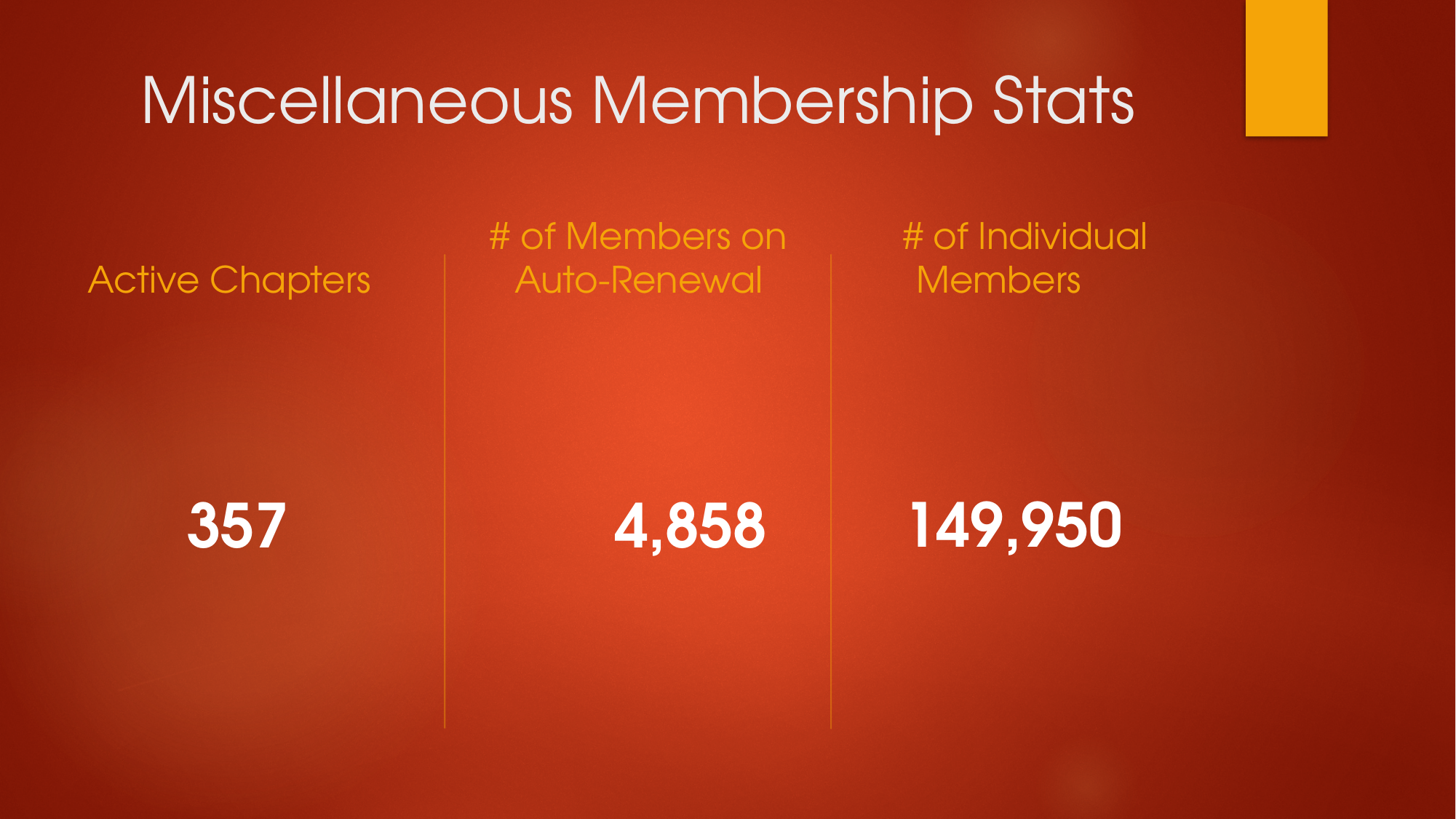

# Miscellaneous Membership Stats
Active Chapters
# of Members on Auto-Renewal
# of Individual Members

   149,950

357

	4,858